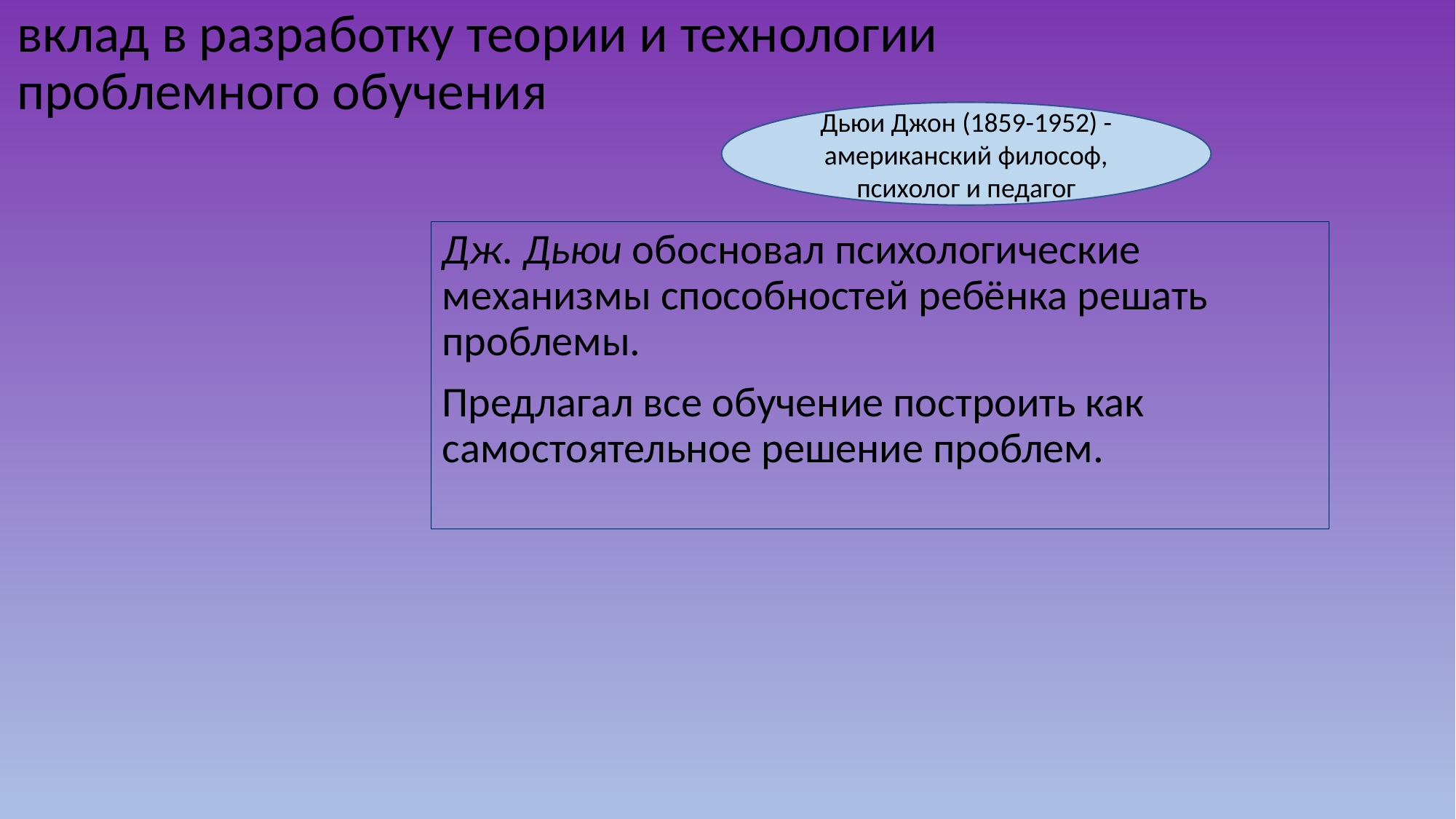

# вклад в разработку теории и технологии проблемного обучения
Дьюи Джон (1859-1952) - американский философ, психолог и педагог
Дж. Дьюи обосновал психологические механизмы способностей ребёнка решать проблемы.
Предлагал все обучение построить как самостоятельное решение проблем.